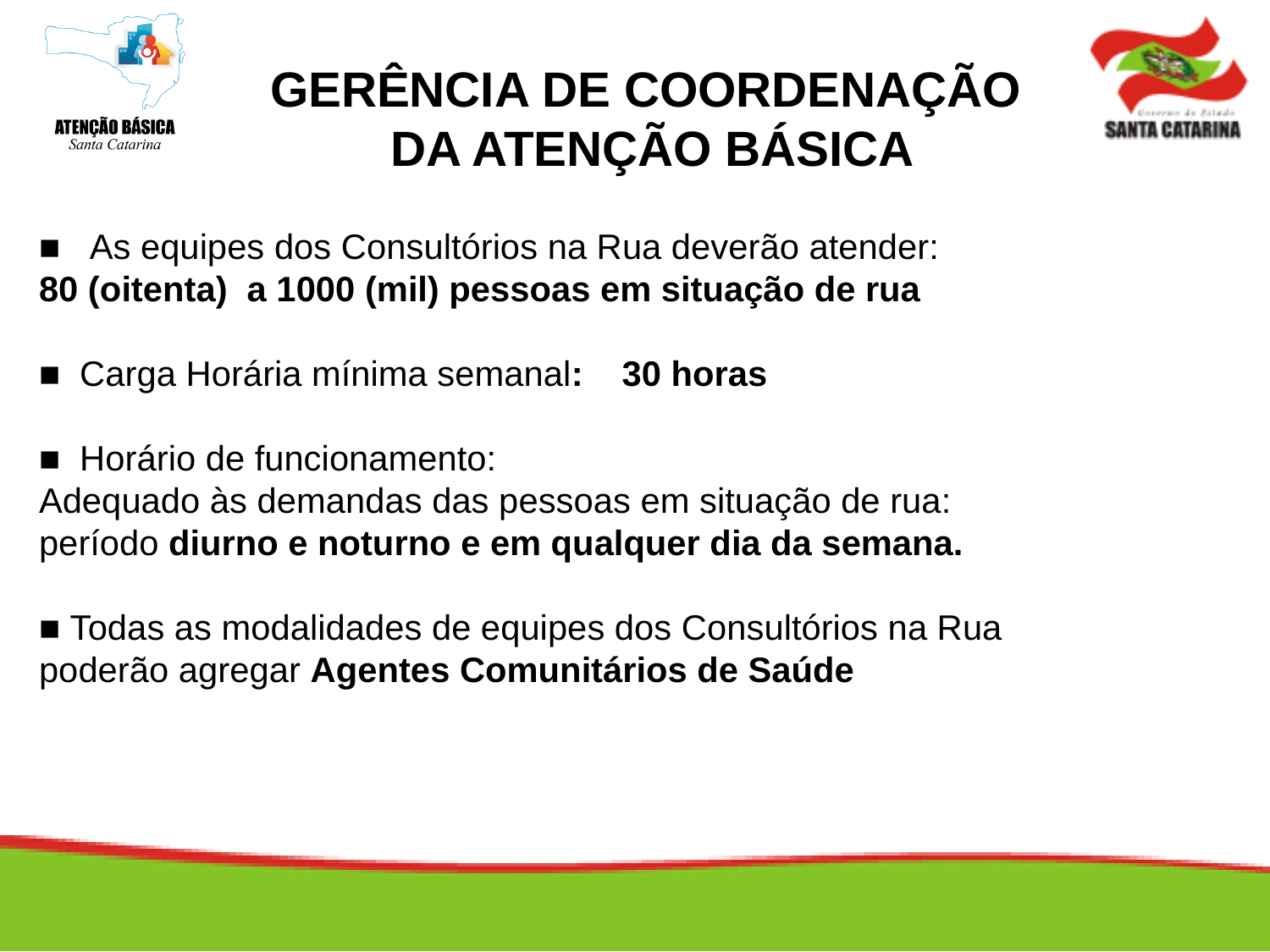

GERÊNCIA DE COORDENAÇÃO
DA ATENÇÃO BÁSICA

■   As equipes dos Consultórios na Rua deverão atender:
80 (oitenta)  a 1000 (mil) pessoas em situação de rua

■  Carga Horária mínima semanal:    30 horas

■  Horário de funcionamento:
Adequado às demandas das pessoas em situação de rua:
período diurno e noturno e em qualquer dia da semana.

■ Todas as modalidades de equipes dos Consultórios na Rua
poderão agregar Agentes Comunitários de Saúde